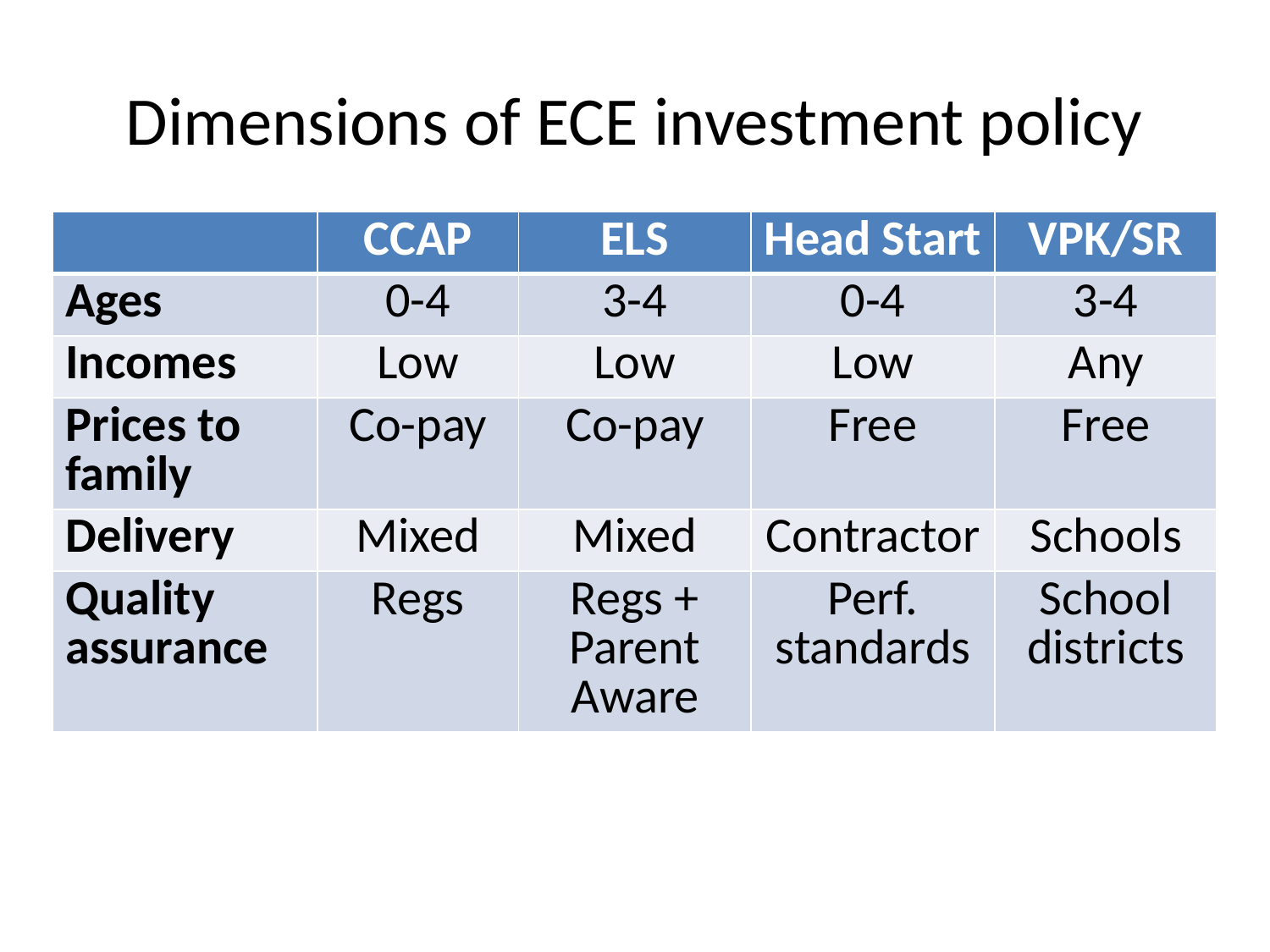

# Dimensions of ECE investment policy
|  | CCAP | ELS | Head Start | VPK/SR |
| --- | --- | --- | --- | --- |
| Ages | 0-4 | 3-4 | 0-4 | 3-4 |
| Incomes | Low | Low | Low | Any |
| Prices to family | Co-pay | Co-pay | Free | Free |
| Delivery | Mixed | Mixed | Contractor | Schools |
| Quality assurance | Regs | Regs + Parent Aware | Perf. standards | School districts |